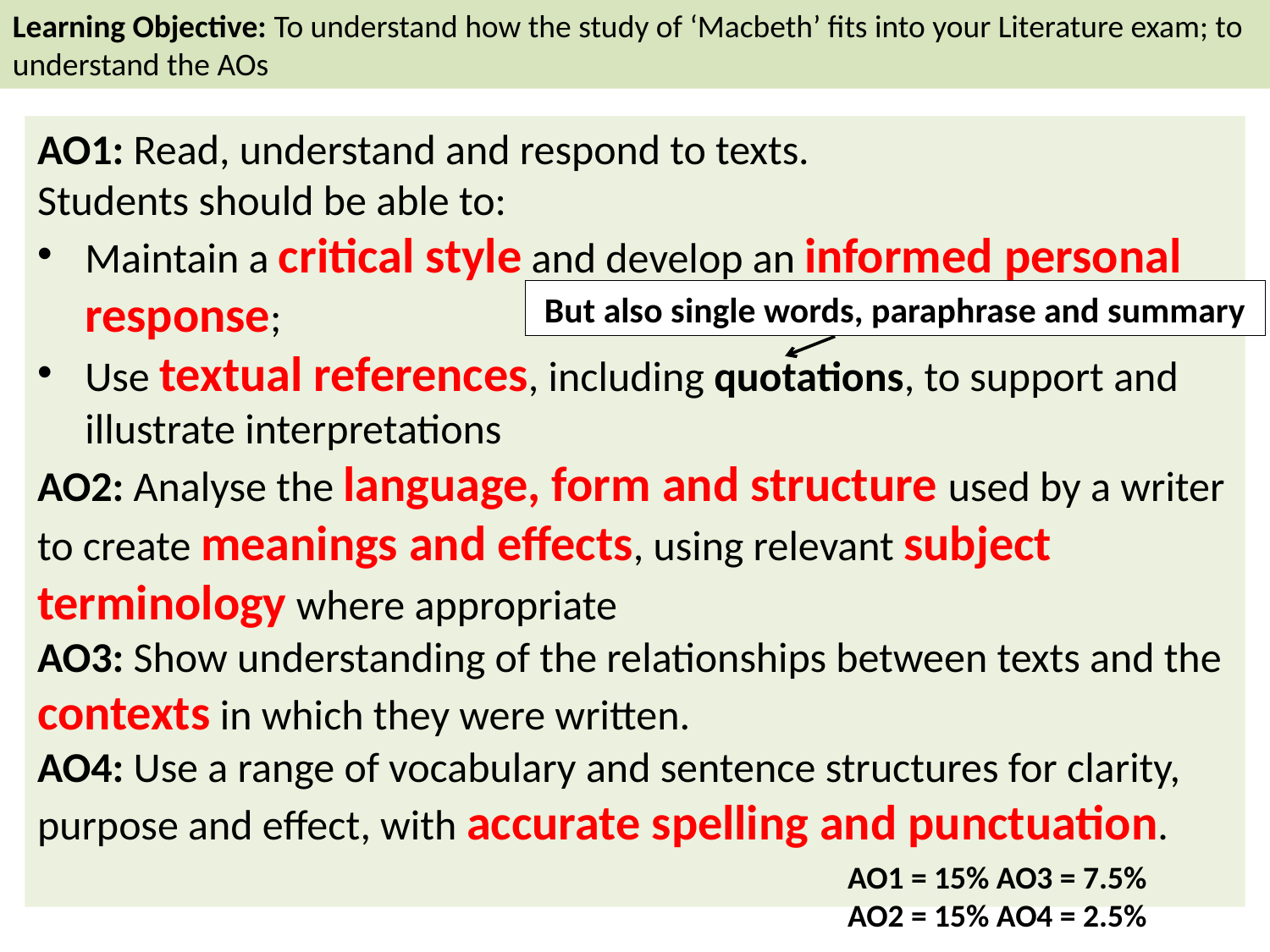

Learning Objective: To understand how the study of ‘Macbeth’ fits into your Literature exam; to understand the AOs
AO1: Read, understand and respond to texts.
Students should be able to:
Maintain a critical style and develop an informed personal response;
Use textual references, including quotations, to support and illustrate interpretations
AO2: Analyse the language, form and structure used by a writer to create meanings and effects, using relevant subject terminology where appropriate
AO3: Show understanding of the relationships between texts and the contexts in which they were written.
AO4: Use a range of vocabulary and sentence structures for clarity, purpose and effect, with accurate spelling and punctuation.

But also single words, paraphrase and summary
AO1 = 15% AO3 = 7.5%
AO2 = 15% AO4 = 2.5%